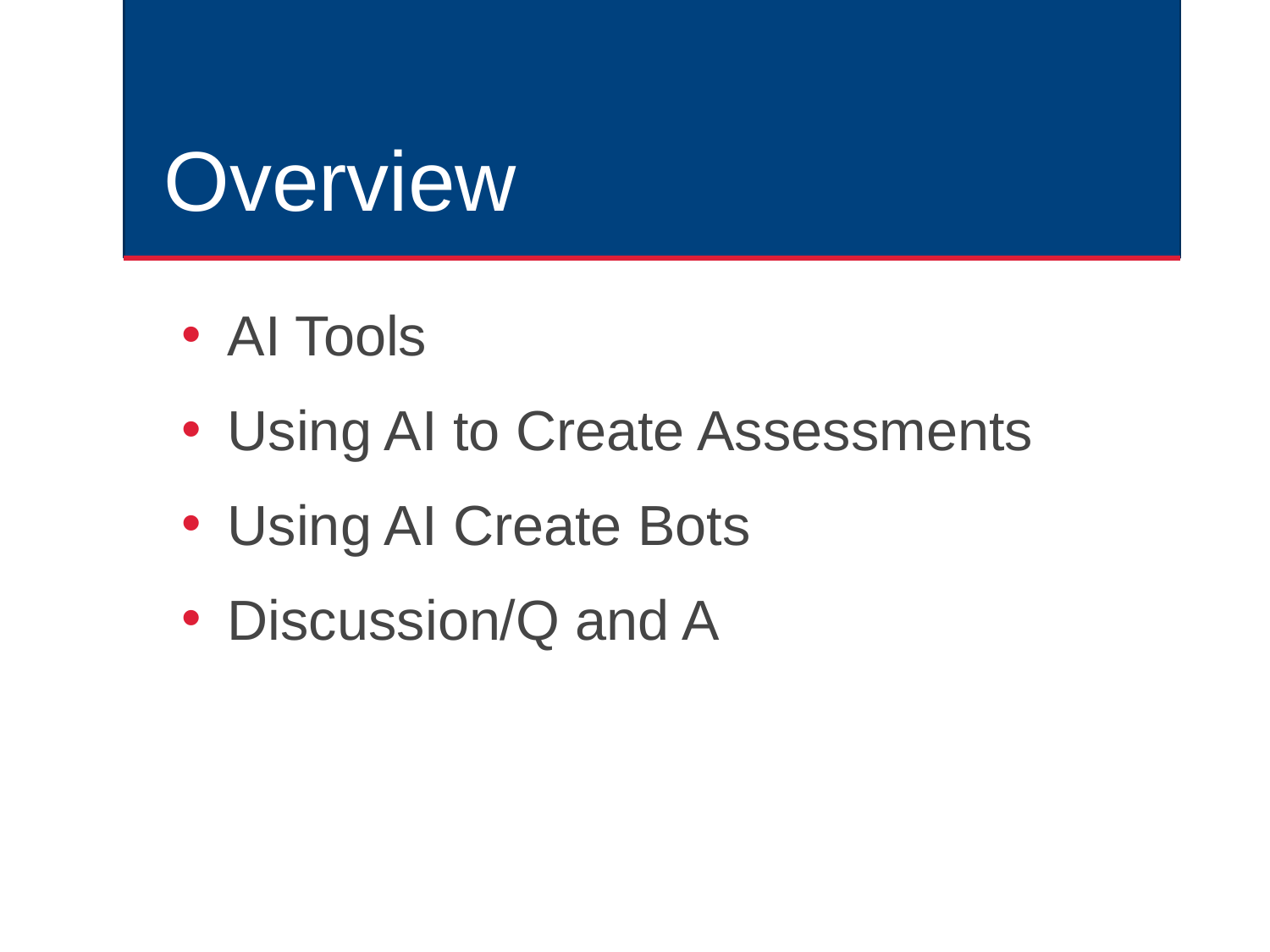

# Overview
AI Tools
Using AI to Create Assessments
Using AI Create Bots
Discussion/Q and A